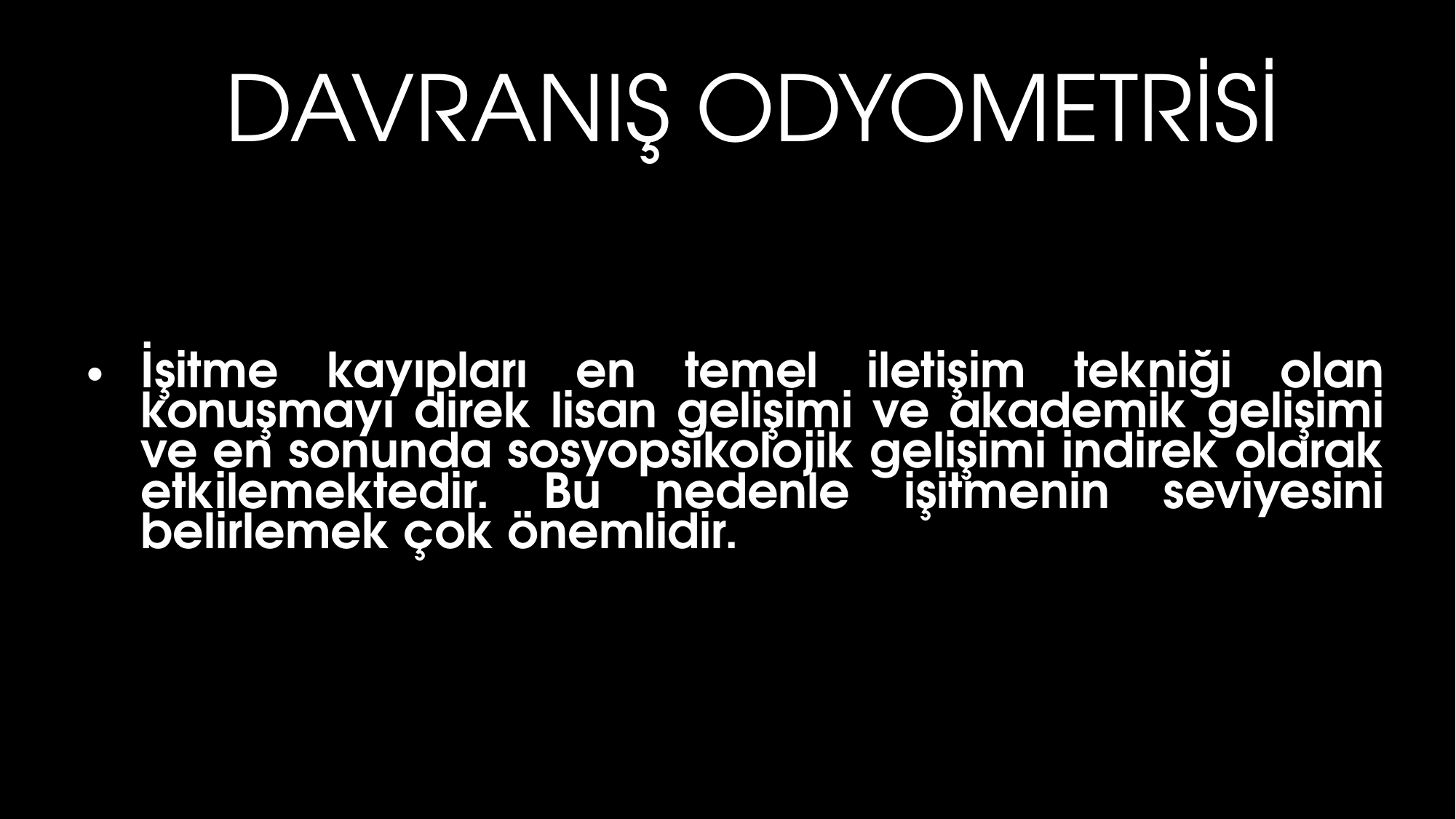

# Davranış odyometrisi
İşitme kayıpları en temel iletişim tekniği olan konuşmayı direk lisan gelişimi ve akademik gelişimi ve en sonunda sosyopsikolojik gelişimi indirek olarak etkilemektedir. Bu nedenle işitmenin seviyesini belirlemek çok önemlidir.